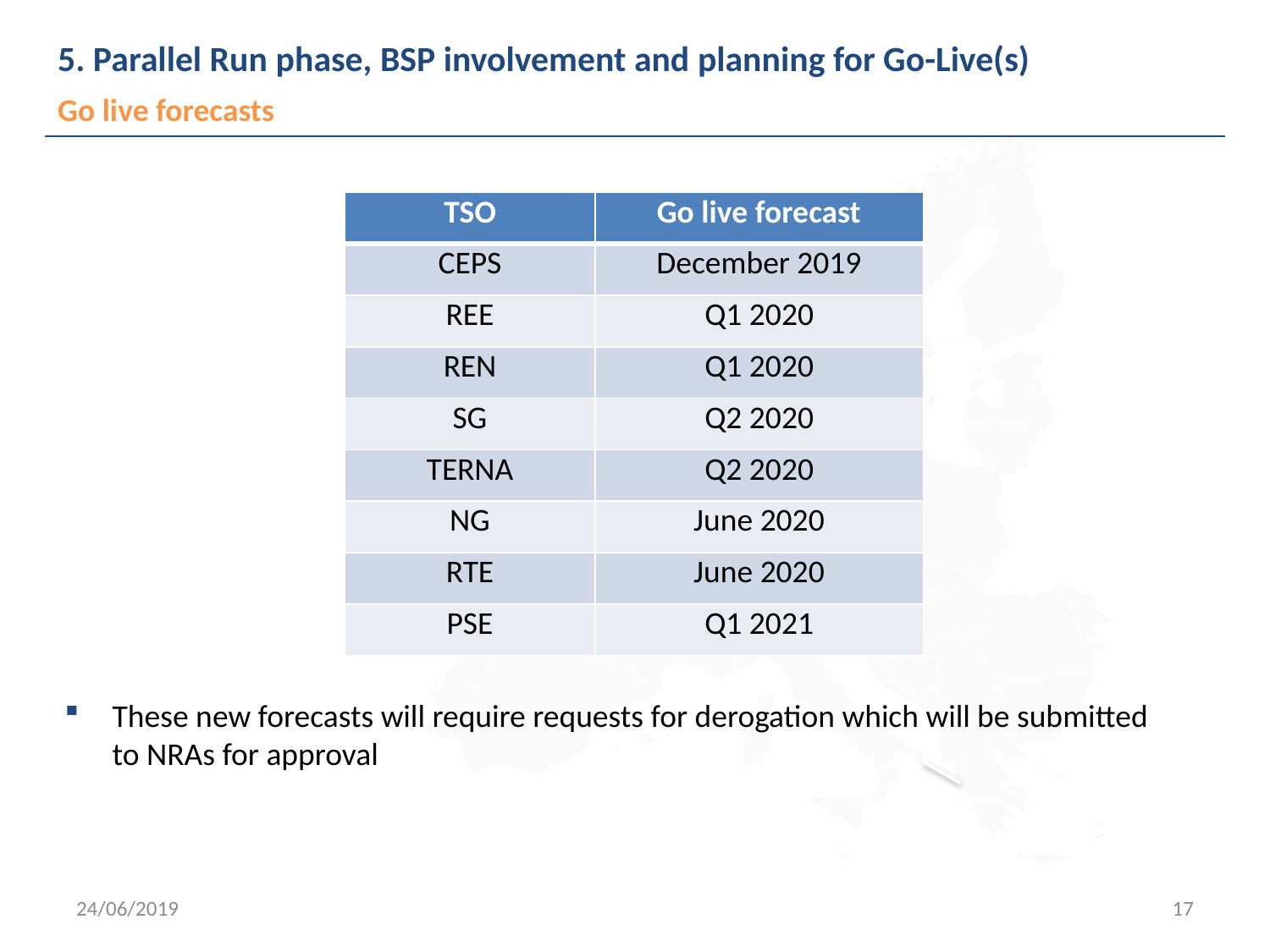

# 5. Parallel Run phase, BSP involvement and planning for Go-Live(s)
Go live forecasts

These new forecasts will require requests for derogation which will be submitted to NRAs for approval

| TSO | Go live forecast |
| --- | --- |
| CEPS | December 2019 |
| REE | Q1 2020 |
| REN | Q1 2020 |
| SG | Q2 2020 |
| TERNA | Q2 2020 |
| NG | June 2020 |
| RTE | June 2020 |
| PSE | Q1 2021 |
24/06/2019
17